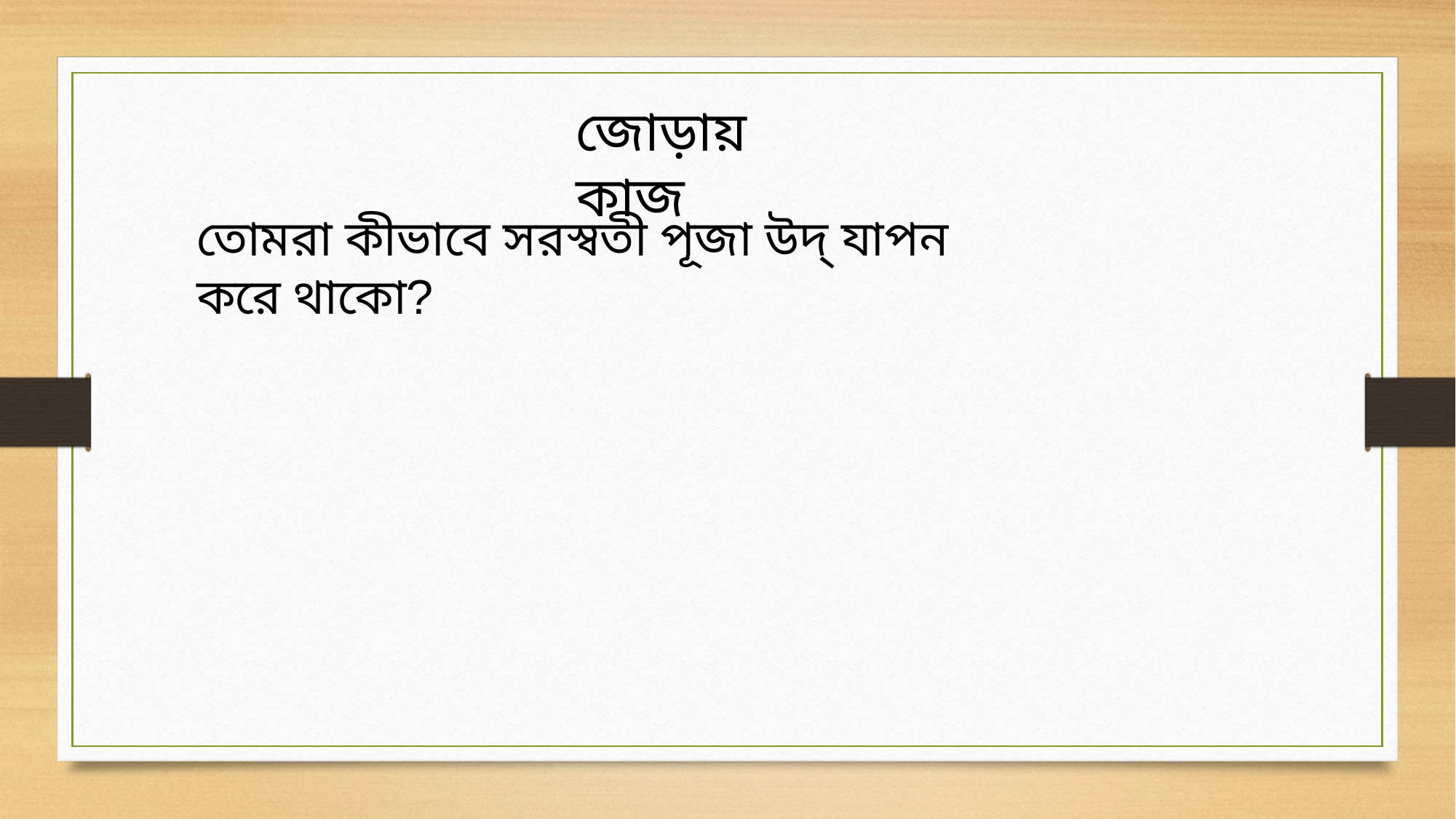

জোড়ায় কাজ
তোমরা কীভাবে সরস্বতী পূজা উদ্ যাপন করে থাকো?